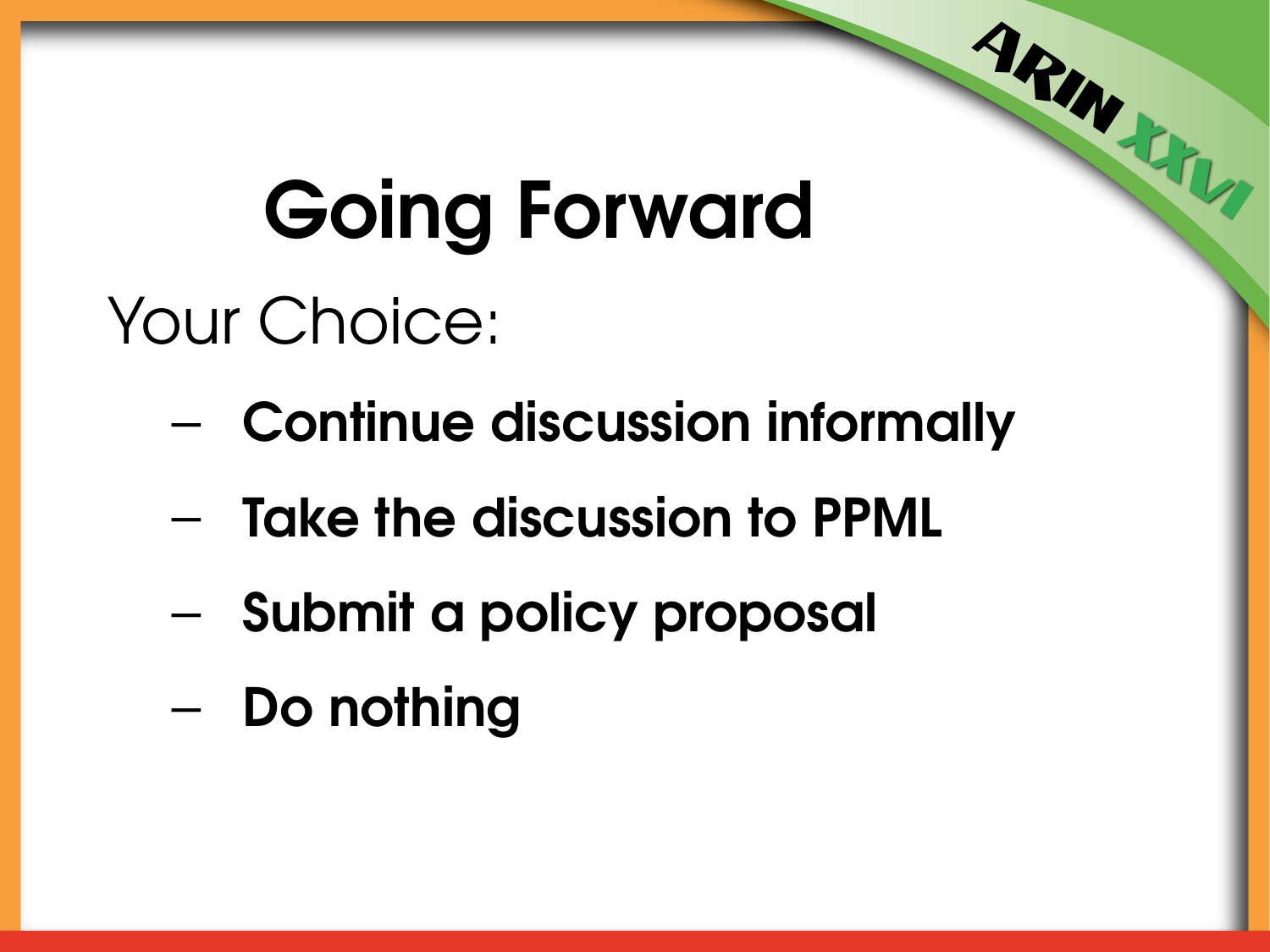

# Going Forward
Your Choice:
Continue discussion informally
Take the discussion to PPML
Submit a policy proposal
Do nothing